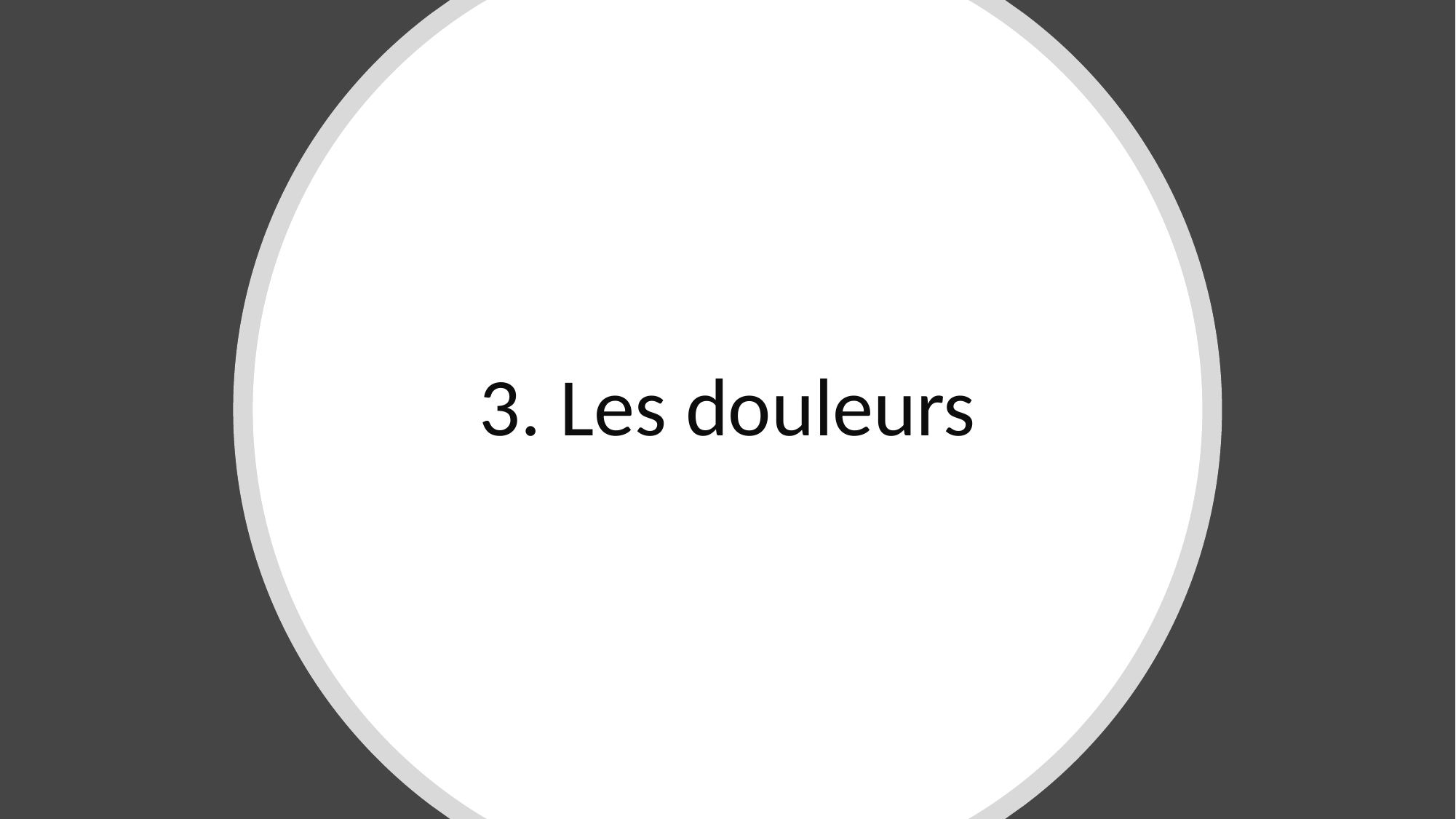

# 3. Les douleurs
M. St-C. - Conférence "Douleur et Massage" - Deauville  novembre 2019